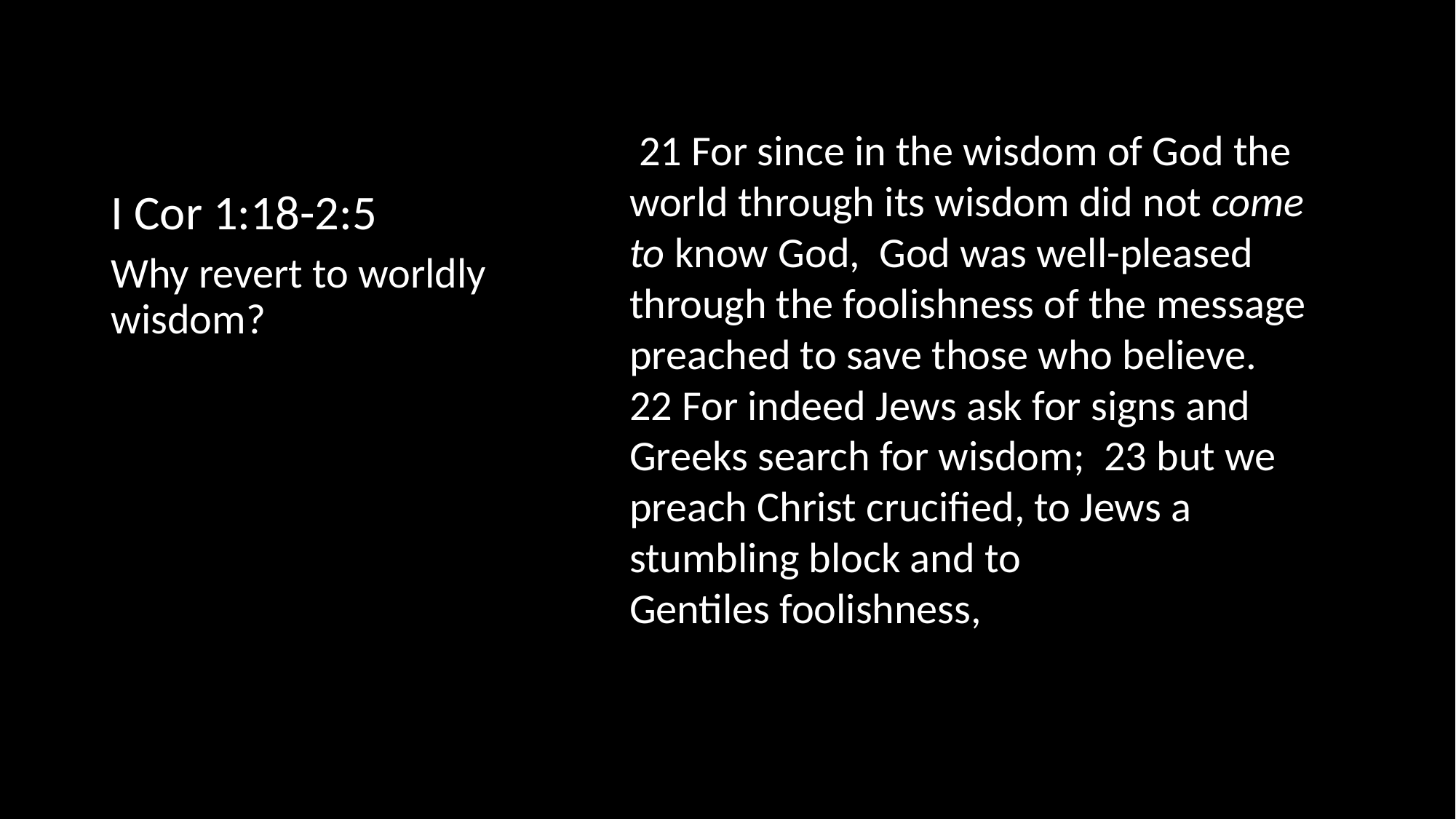

# I Cor 1:18-2:5
 21 For since in the wisdom of God the world through its wisdom did not come to know God,  God was well-pleased through the foolishness of the message preached to save those who believe. 22 For indeed Jews ask for signs and Greeks search for wisdom;  23 but we preach Christ crucified, to Jews a stumbling block and to Gentiles foolishness,
Why revert to worldly    wisdom?